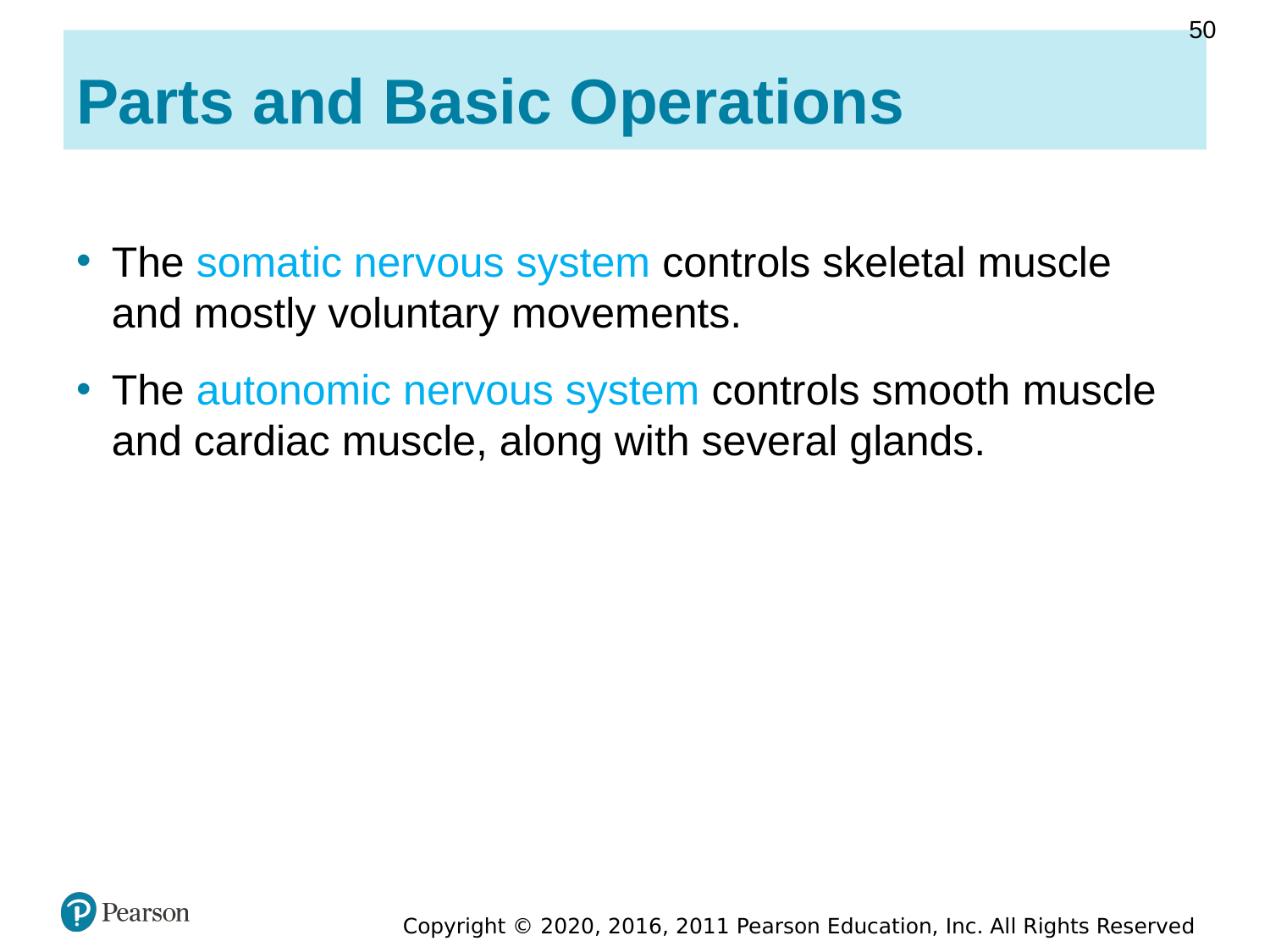

50
# Parts and Basic Operations
The somatic nervous system controls skeletal muscle and mostly voluntary movements.
The autonomic nervous system controls smooth muscle and cardiac muscle, along with several glands.